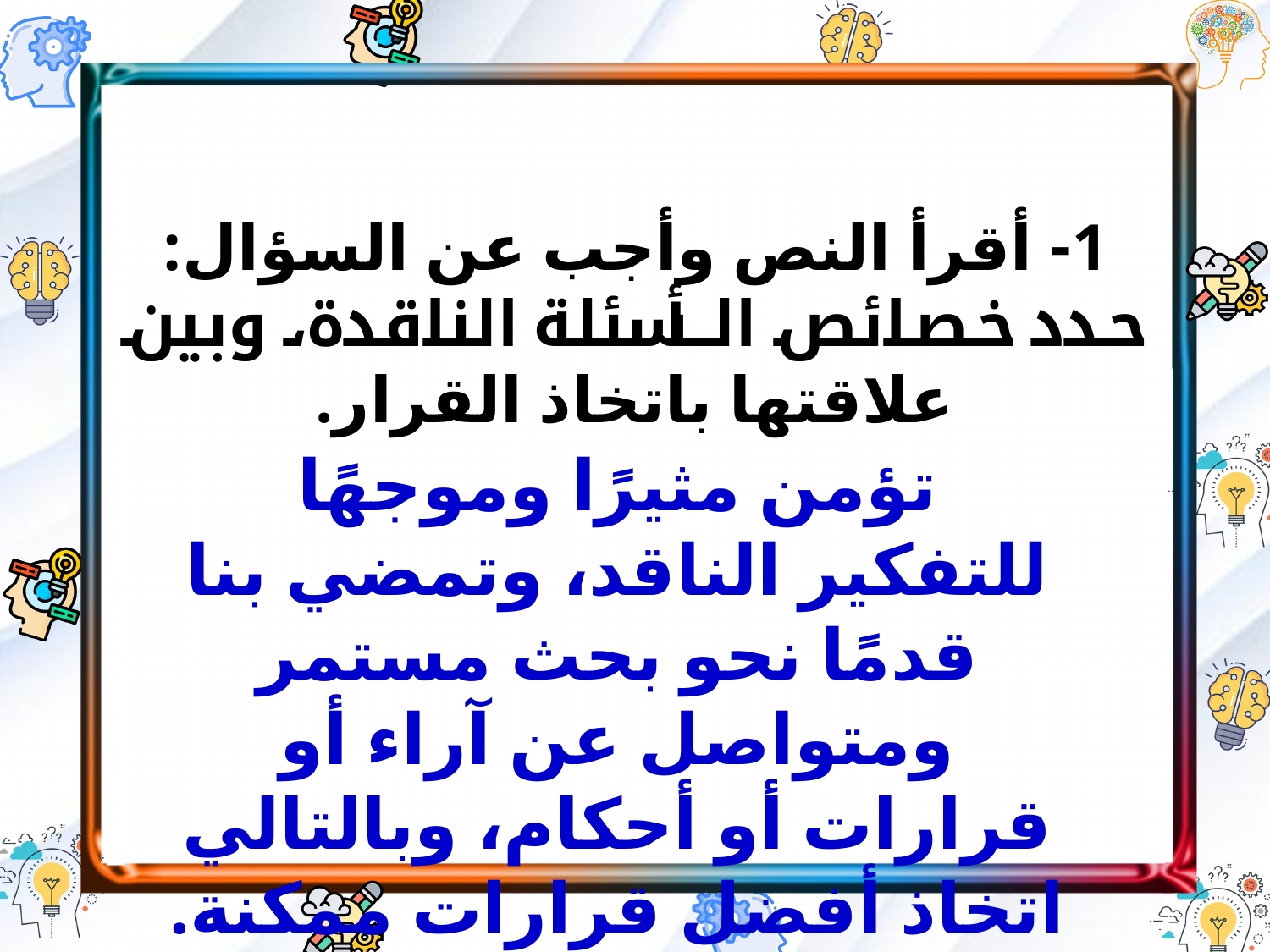

1- أقرأ النص وأجب عن السؤال:
حدد خصائص الأسئلة الناقدة، وبين علاقتها باتخاذ القرار.
تؤمن مثيرًا وموجهًا للتفكير الناقد، وتمضي بنا قدمًا نحو بحث مستمر ومتواصل عن آراء أو قرارات أو أحكام، وبالتالي اتخاذ أفضل قرارات ممكنة.